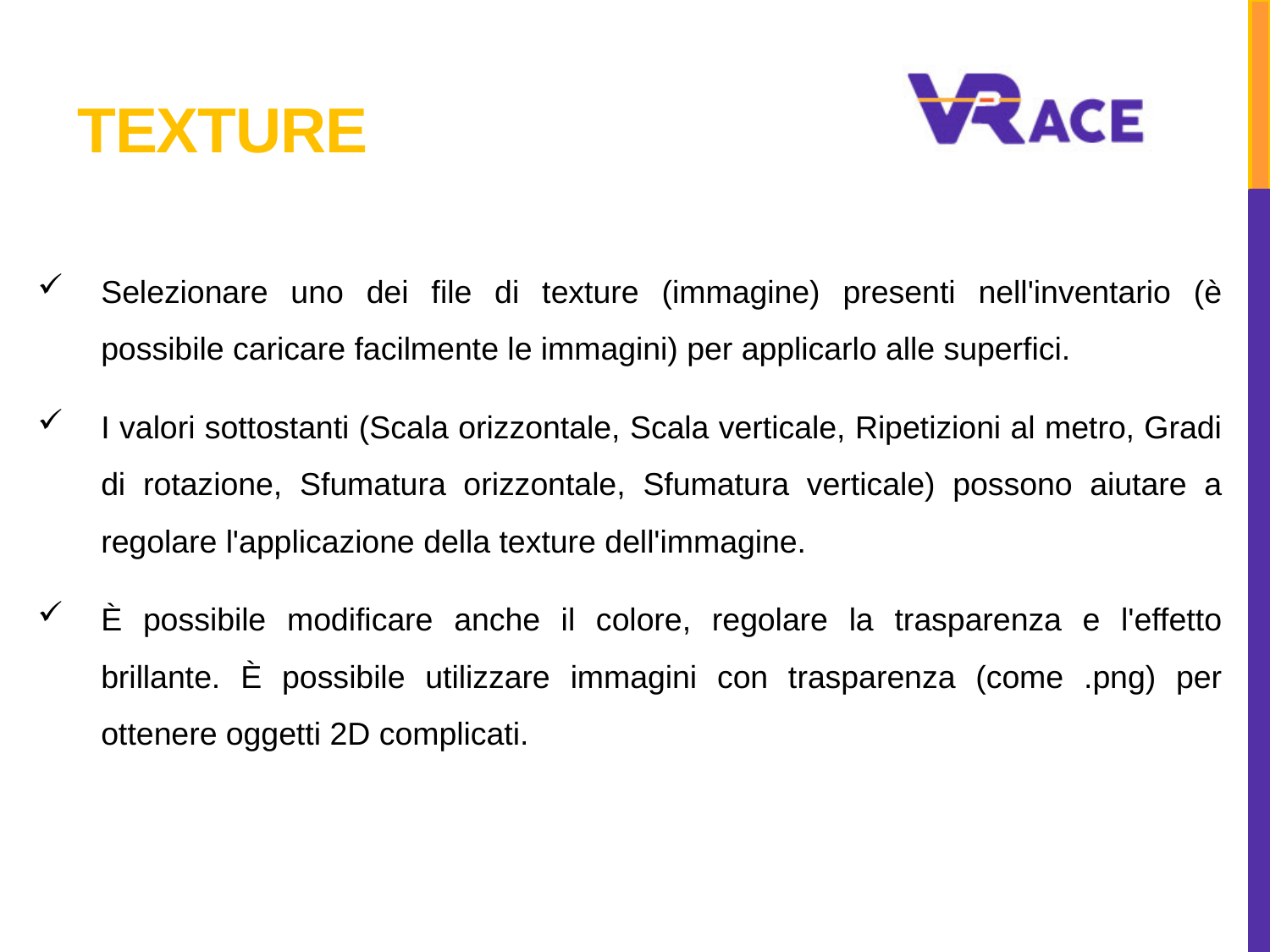

# TEXTURE
Selezionare uno dei file di texture (immagine) presenti nell'inventario (è possibile caricare facilmente le immagini) per applicarlo alle superfici.
I valori sottostanti (Scala orizzontale, Scala verticale, Ripetizioni al metro, Gradi di rotazione, Sfumatura orizzontale, Sfumatura verticale) possono aiutare a regolare l'applicazione della texture dell'immagine.
È possibile modificare anche il colore, regolare la trasparenza e l'effetto brillante. È possibile utilizzare immagini con trasparenza (come .png) per ottenere oggetti 2D complicati.